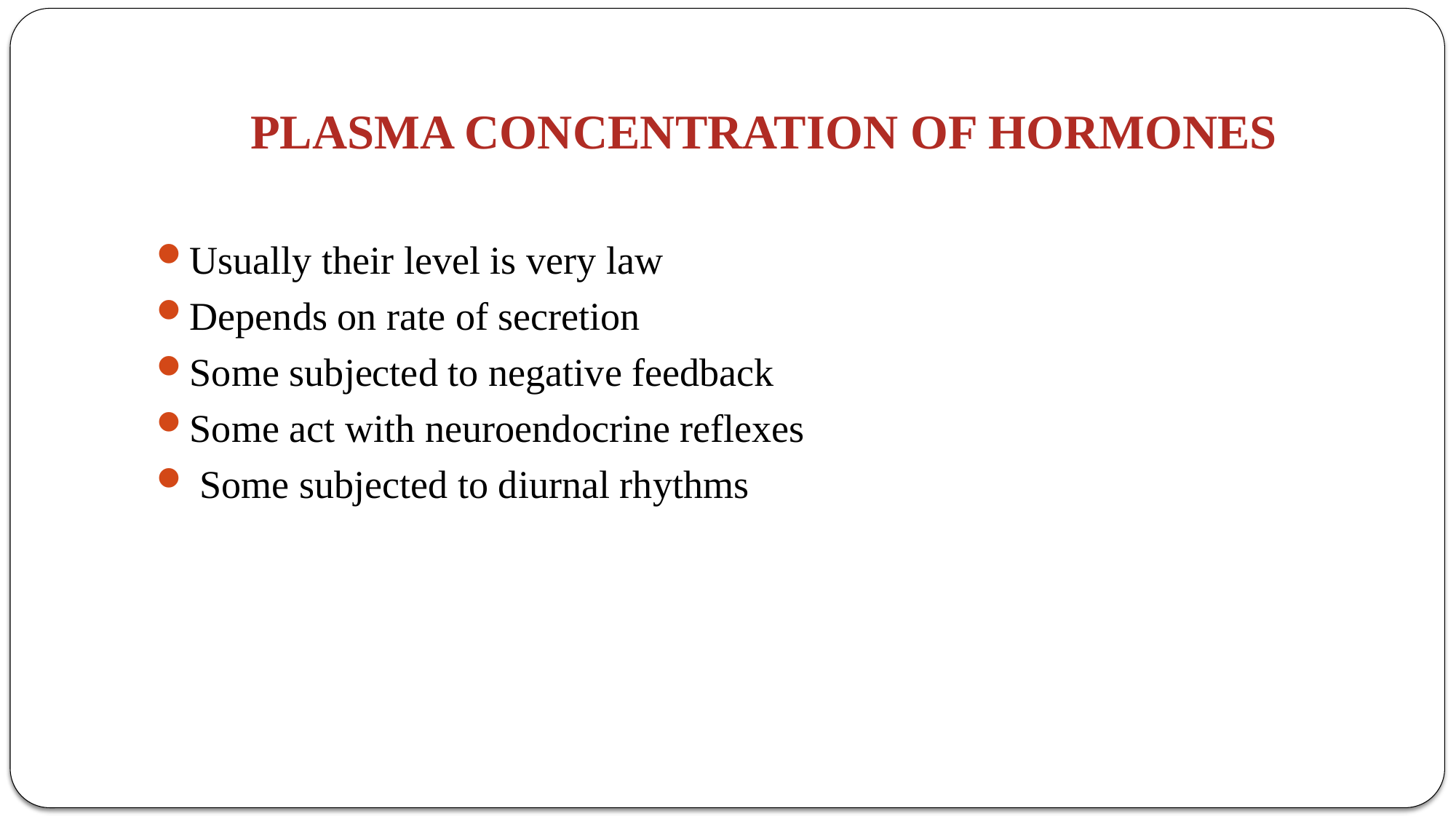

# PLASMA CONCENTRATION OF HORMONES

Usually their level is very law
Depends on rate of secretion
Some subjected to negative feedback
Some act with neuroendocrine reflexes
 Some subjected to diurnal rhythms